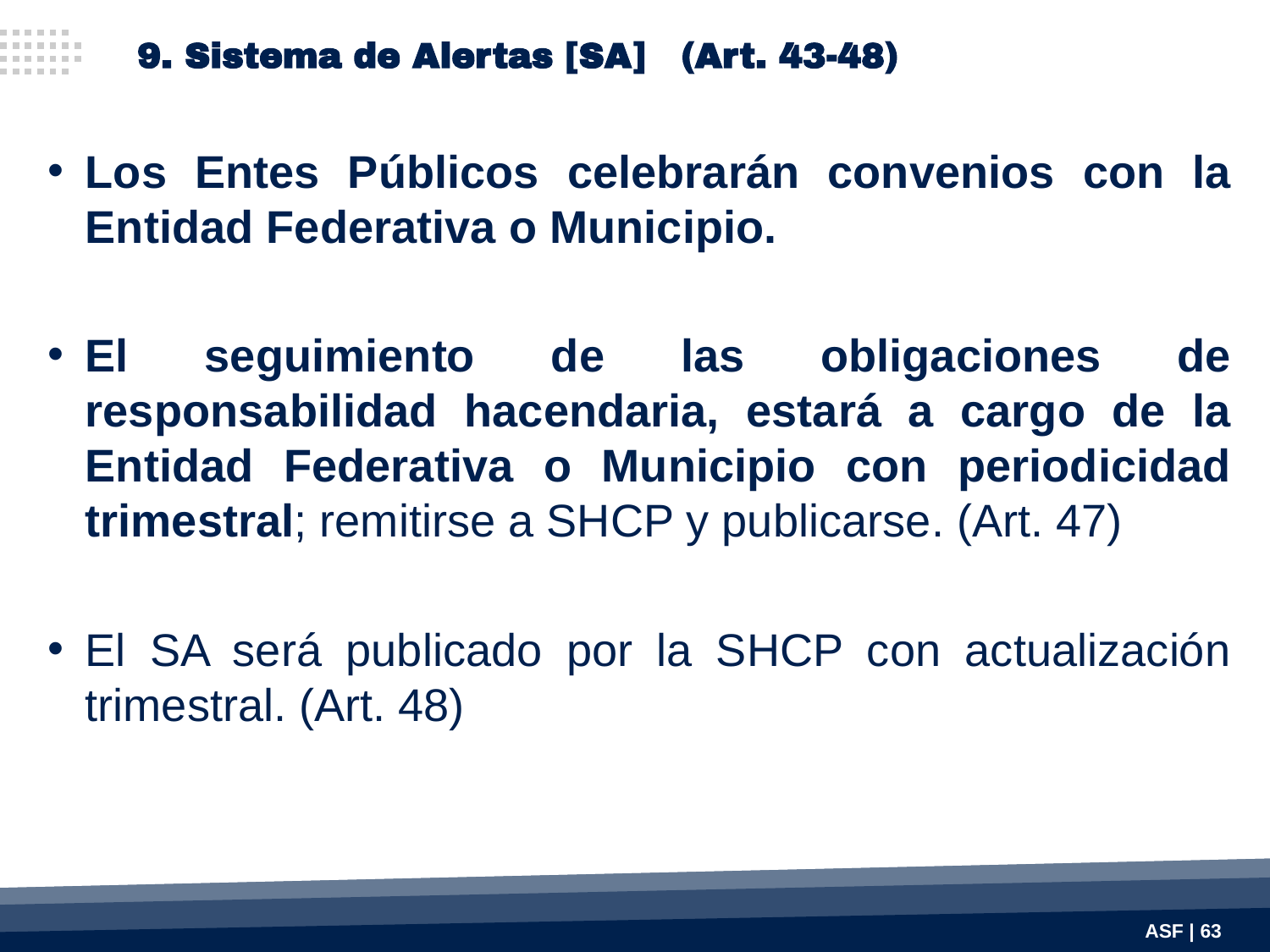

9. Sistema de Alertas [SA]   (Art. 43-48)
Los Entes Públicos celebrarán convenios con la Entidad Federativa o Municipio.
El seguimiento de las obligaciones de responsabilidad hacendaria, estará a cargo de la Entidad Federativa o Municipio con periodicidad trimestral; remitirse a SHCP y publicarse. (Art. 47)
El SA será publicado por la SHCP con actualización trimestral. (Art. 48)
ASF | 63